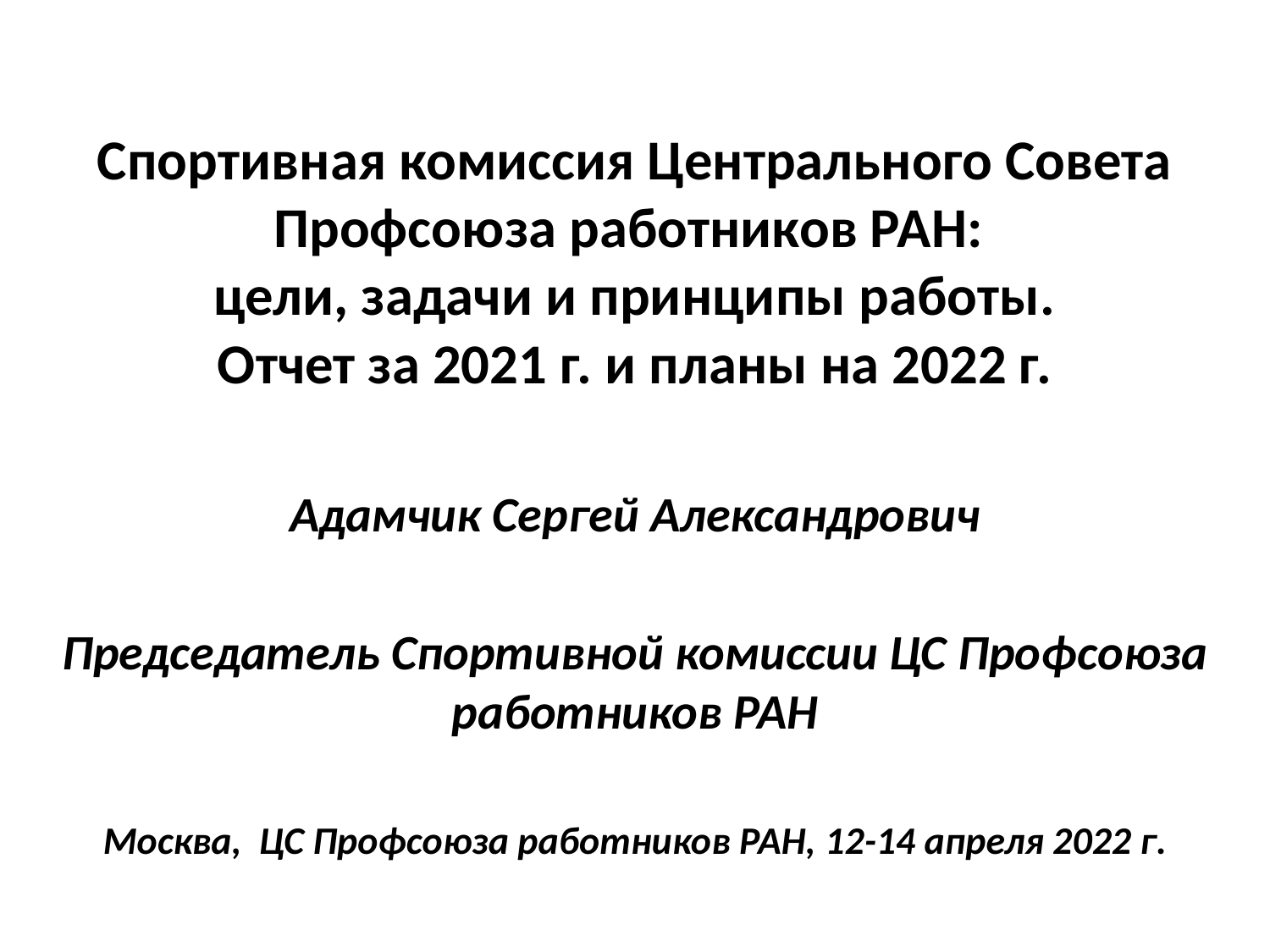

# Спортивная комиссия Центрального Совета Профсоюза работников РАН: цели, задачи и принципы работы. Отчет за 2021 г. и планы на 2022 г.
Адамчик Сергей Александрович

Председатель Спортивной комиссии ЦС Профсоюза работников РАН

Москва,  ЦС Профсоюза работников РАН, 12-14 апреля 2022 г.